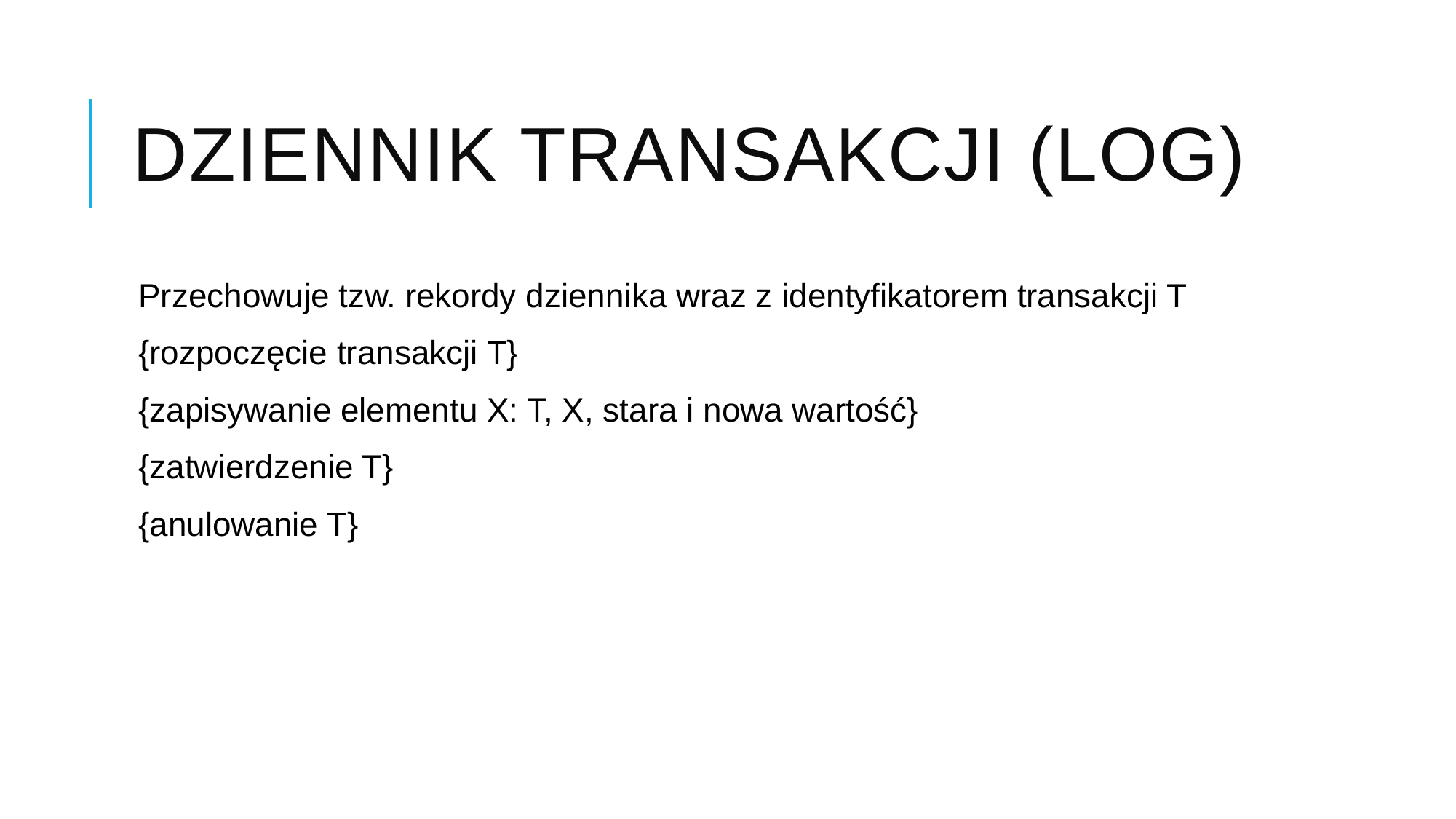

# DZIENNIK TRANSAKCJI (LOG)
Przechowuje tzw. rekordy dziennika wraz z identyfikatorem transakcji T
{rozpoczęcie transakcji T}
{zapisywanie elementu X: T, X, stara i nowa wartość}
{zatwierdzenie T}
{anulowanie T}